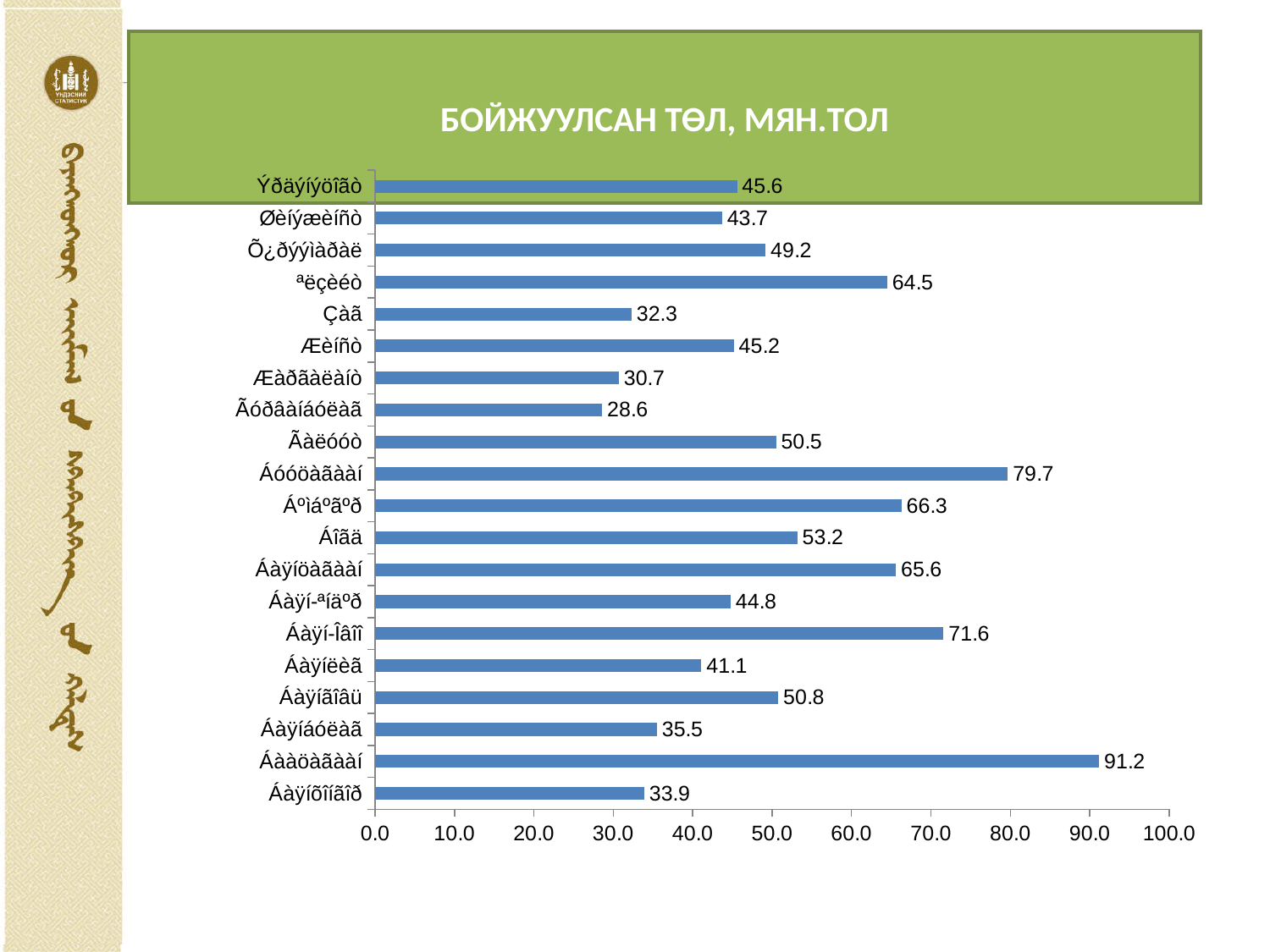

# БОЙЖУУЛСАН ТӨЛ, МЯН.ТОЛ

### Chart

| Category |  |
|---|---|
| Áàÿíõîíãîð | 33.9 |
| Áààöàãààí | 91.2 |
| Áàÿíáóëàã | 35.5 |
| Áàÿíãîâü | 50.8 |
| Áàÿíëèã | 41.1 |
| Áàÿí-Îâîî | 71.6 |
| Áàÿí-ªíäºð | 44.8 |
| Áàÿíöàãààí | 65.6 |
| Áîãä | 53.2 |
| Áºìáºãºð | 66.3 |
| Áóóöàãààí | 79.7 |
| Ãàëóóò | 50.5 |
| Ãóðâàíáóëàã | 28.6 |
| Æàðãàëàíò | 30.7 |
| Æèíñò | 45.2 |
| Çàã | 32.3 |
| ªëçèéò | 64.5 |
| Õ¿ðýýìàðàë | 49.2 |
| Øèíýæèíñò | 43.7 |
| Ýðäýíýöîãò | 45.6 |